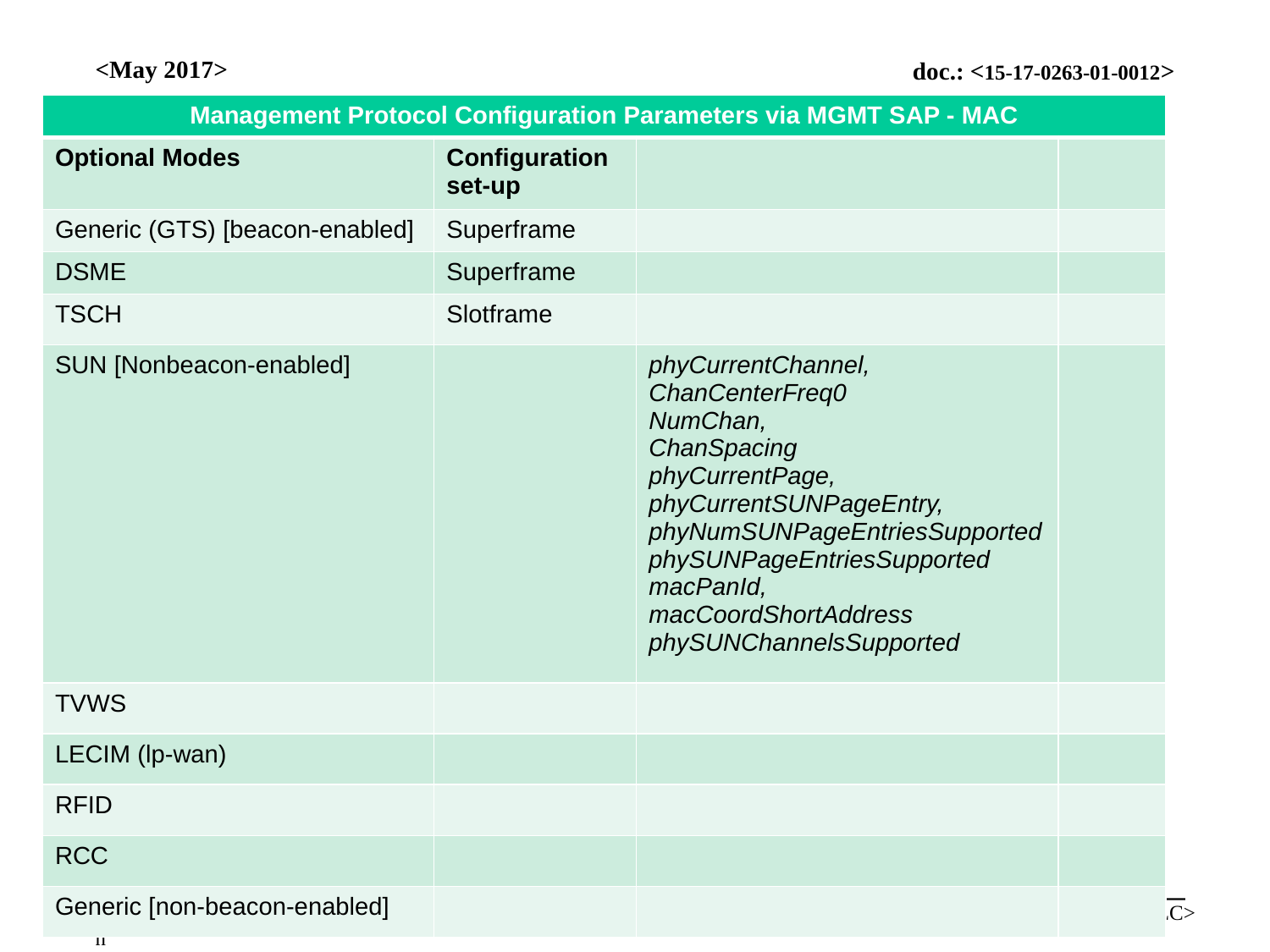

<May 2017>
| Management Protocol Configuration Parameters via MGMT SAP - MAC |  |  |  |
| --- | --- | --- | --- |
| Optional Modes | Configuration set-up |  |  |
| Generic (GTS) [beacon-enabled] | Superframe |  |  |
| DSME | Superframe |  |  |
| TSCH | Slotframe |  |  |
| SUN [Nonbeacon-enabled] |  | phyCurrentChannel, ChanCenterFreq0 NumChan, ChanSpacing phyCurrentPage, phyCurrentSUNPageEntry, phyNumSUNPageEntriesSupported phySUNPageEntriesSupported macPanId, macCoordShortAddress phySUNChannelsSupported |  |
| TVWS |  |  |  |
| LECIM (lp-wan) |  |  |  |
| RFID |  |  |  |
| RCC |  |  |  |
| Generic [non-beacon-enabled] |  |  |  |
Slide 28
Slide 28
<Pat Kinney>, <Kinney Consulting LLC>